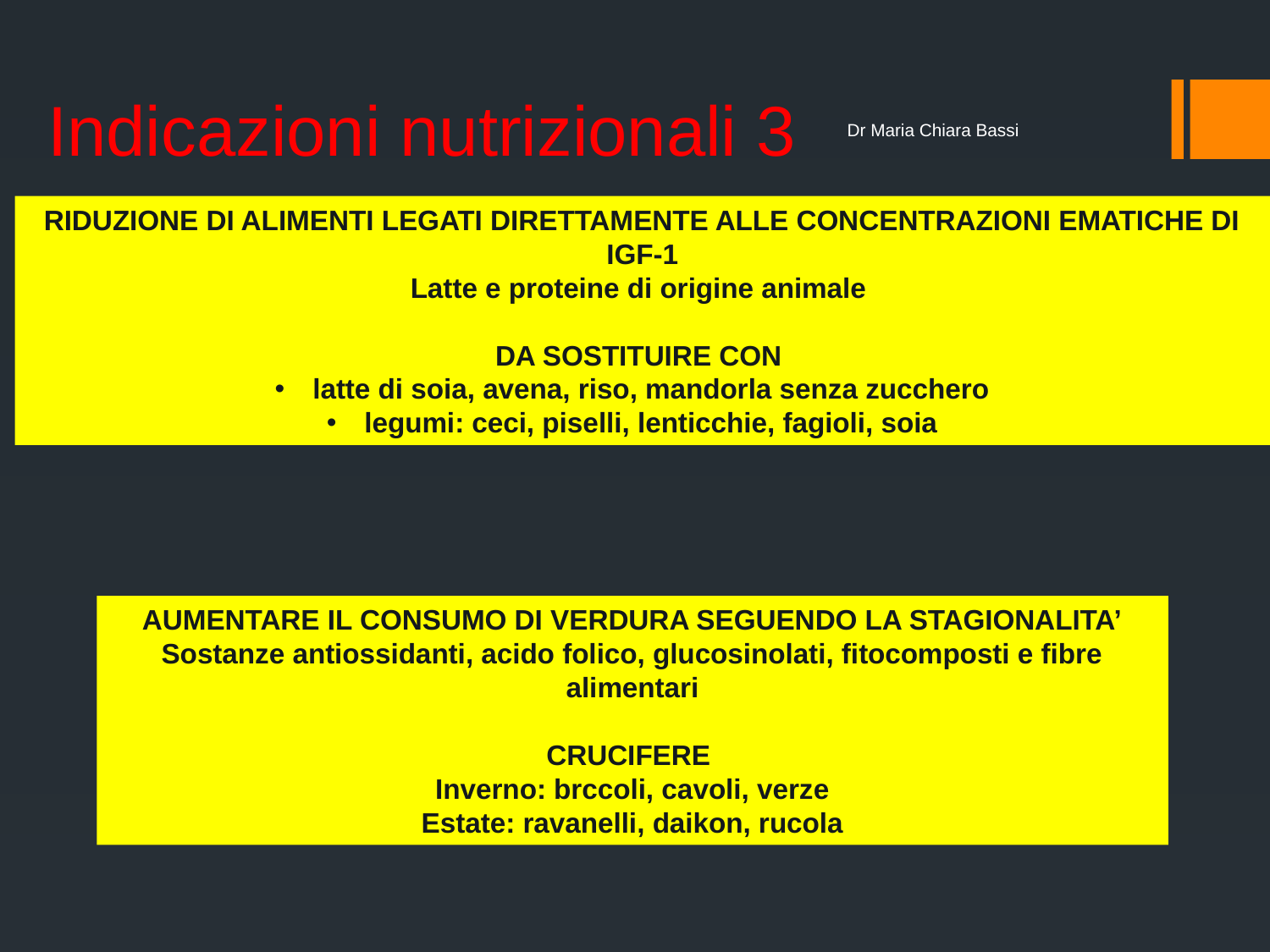

# Indicazioni nutrizionali 3

Dr Maria Chiara Bassi
RIDUZIONE DI ALIMENTI LEGATI DIRETTAMENTE ALLE CONCENTRAZIONI EMATICHE DI IGF-1
Latte e proteine di origine animale

DA SOSTITUIRE CON
 latte di soia, avena, riso, mandorla senza zucchero
 legumi: ceci, piselli, lenticchie, fagioli, soia
AUMENTARE IL CONSUMO DI VERDURA SEGUENDO LA STAGIONALITA’
Sostanze antiossidanti, acido folico, glucosinolati, fitocomposti e fibre alimentari

CRUCIFERE
Inverno: brccoli, cavoli, verze
Estate: ravanelli, daikon, rucola